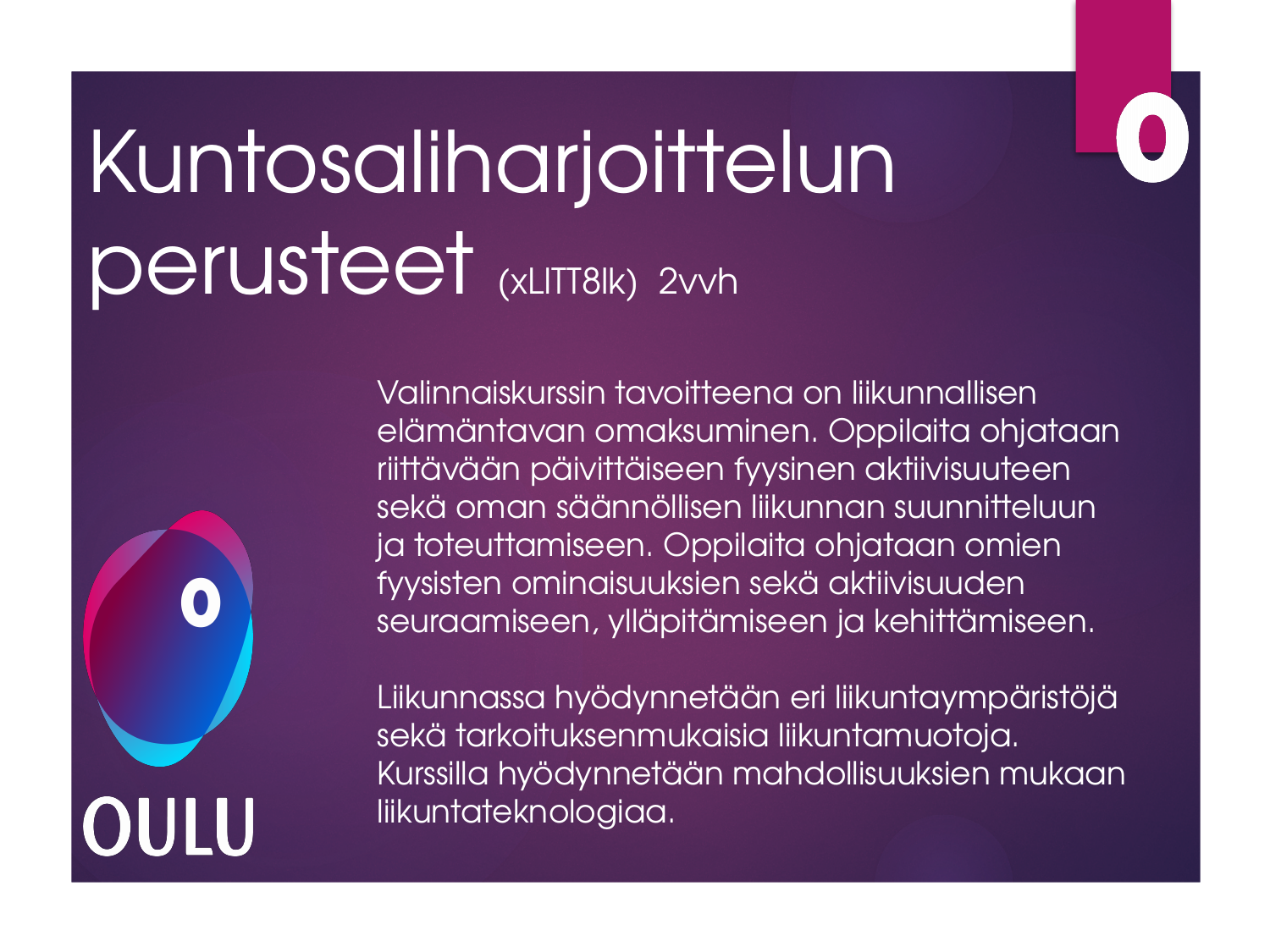

# Kuntosaliharjoittelun perusteet (xLITT8lk)  2vvh
Valinnaiskurssin tavoitteena on liikunnallisen elämäntavan omaksuminen. Oppilaita ohjataan riittävään päivittäiseen fyysinen aktiivisuuteen sekä oman säännöllisen liikunnan suunnitteluun ja toteuttamiseen. Oppilaita ohjataan omien fyysisten ominaisuuksien sekä aktiivisuuden seuraamiseen, ylläpitämiseen ja kehittämiseen.

Liikunnassa hyödynnetään eri liikuntaympäristöjä sekä tarkoituksenmukaisia liikuntamuotoja. Kurssilla hyödynnetään mahdollisuuksien mukaan liikuntateknologiaa.